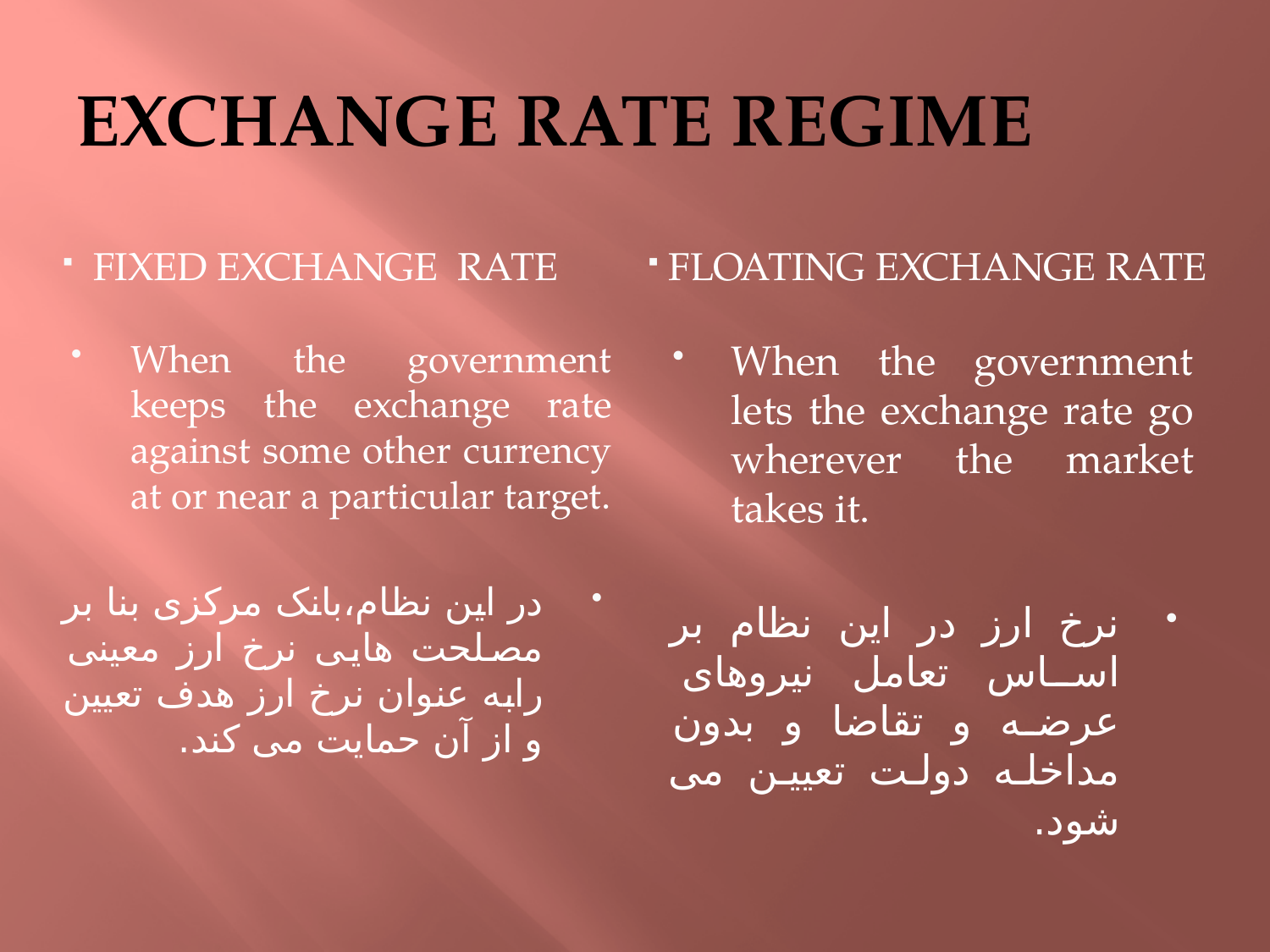

# EXCHANGE RATE REGIME
  FIXED EXCHANGE  RATE
 FLOATING EXCHANGE RATE
When the government keeps the exchange rate against some other currency at or near a particular target.

در این نظام،بانک مرکزی بنا بر مصلحت هایی نرخ ارز معینی رابه عنوان نرخ ارز هدف تعیین و از آن حمایت می کند.
When the government lets the exchange rate go wherever the market takes it.

نرخ ارز در این نظام بر اساس تعامل نیروهای عرضه و تقاضا و بدون مداخله دولت تعیین می شود.